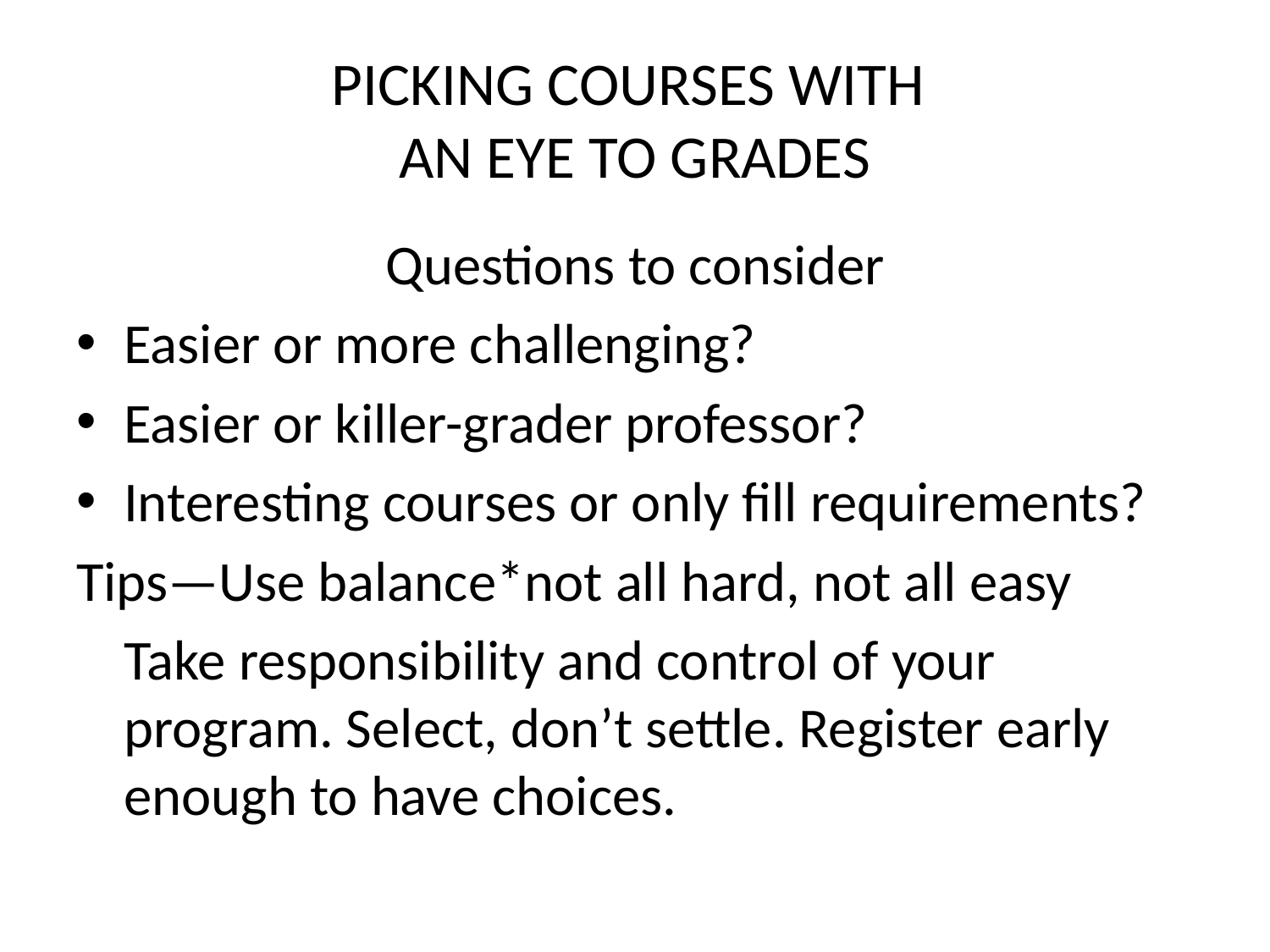

# PICKING COURSES WITH AN EYE TO GRADES
Questions to consider
Easier or more challenging?
Easier or killer-grader professor?
Interesting courses or only fill requirements?
Tips—Use balance*not all hard, not all easy
	Take responsibility and control of your program. Select, don’t settle. Register early enough to have choices.